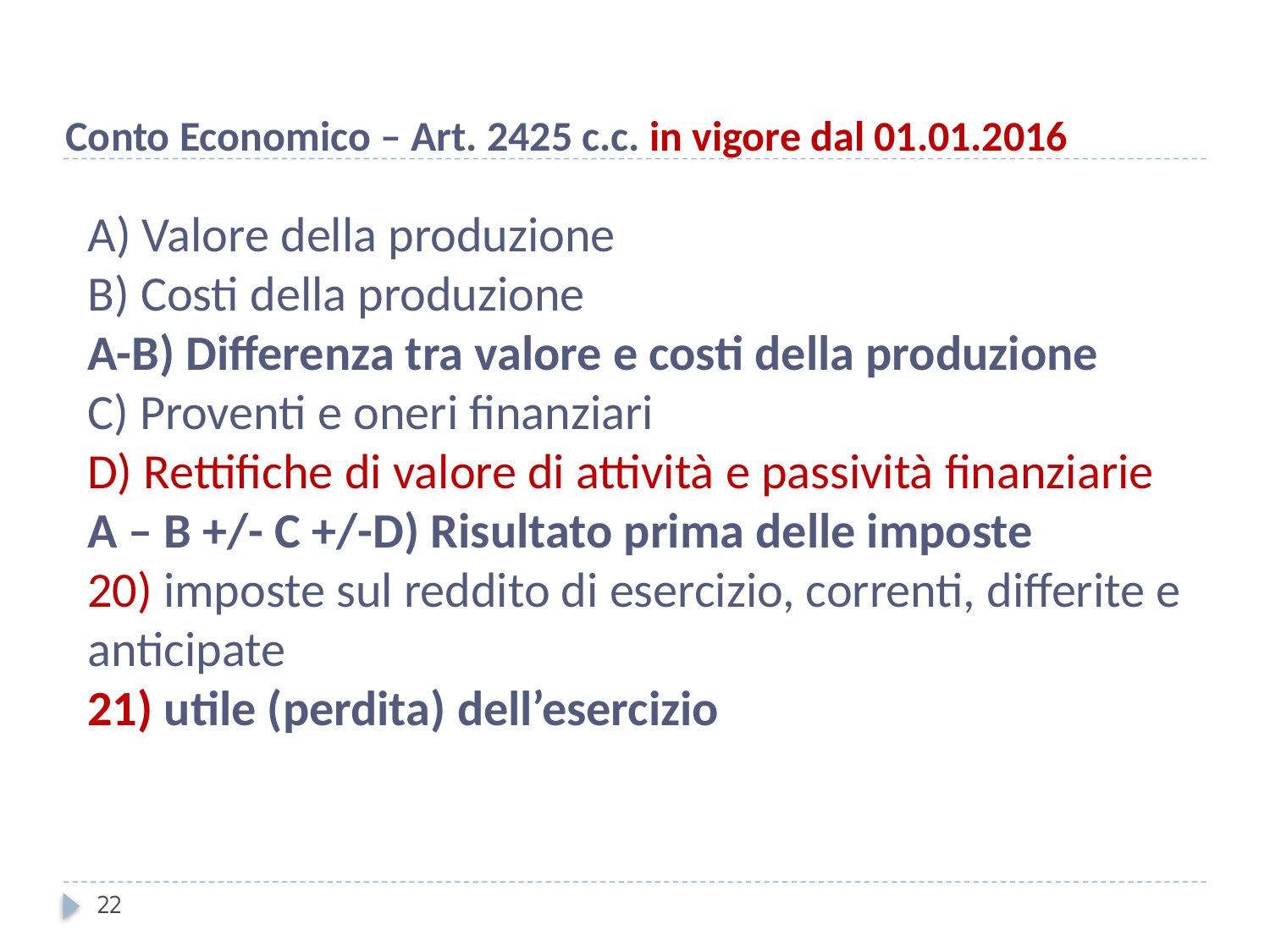

Conto Economico – Art. 2425 c.c. in vigore dal 01.01.2016

A) Valore della produzione
B) Costi della produzione
A-B) Differenza tra valore e costi della produzione
C) Proventi e oneri finanziari
D) Rettifiche di valore di attività e passività finanziarie
A – B +/- C +/-D) Risultato prima delle imposte
20) imposte sul reddito di esercizio, correnti, differite e anticipate
21) utile (perdita) dell’esercizio
22